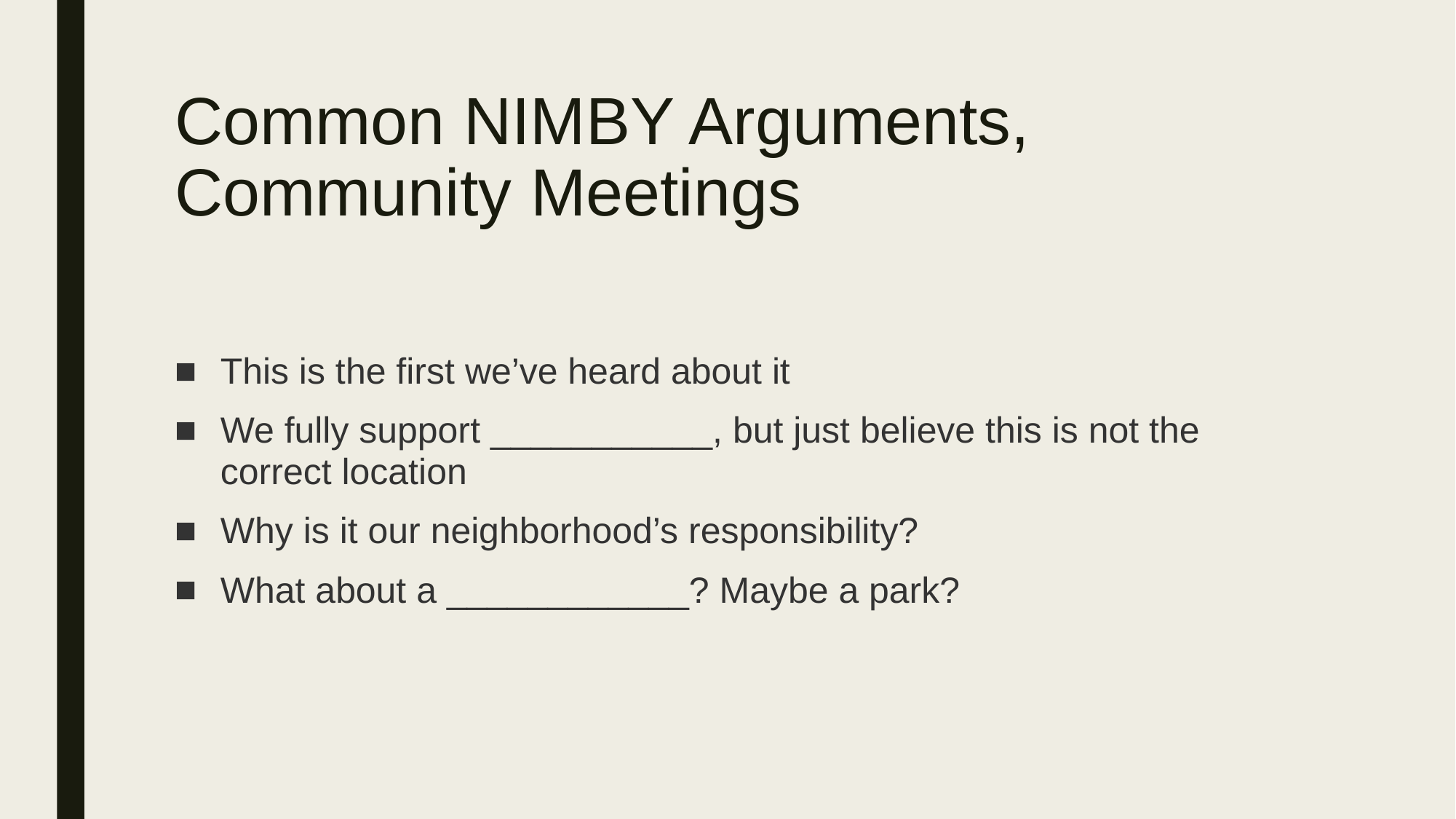

# Common NIMBY Arguments, Community Meetings
This is the first we’ve heard about it
We fully support ___________, but just believe this is not the correct location
Why is it our neighborhood’s responsibility?
What about a ____________? Maybe a park?